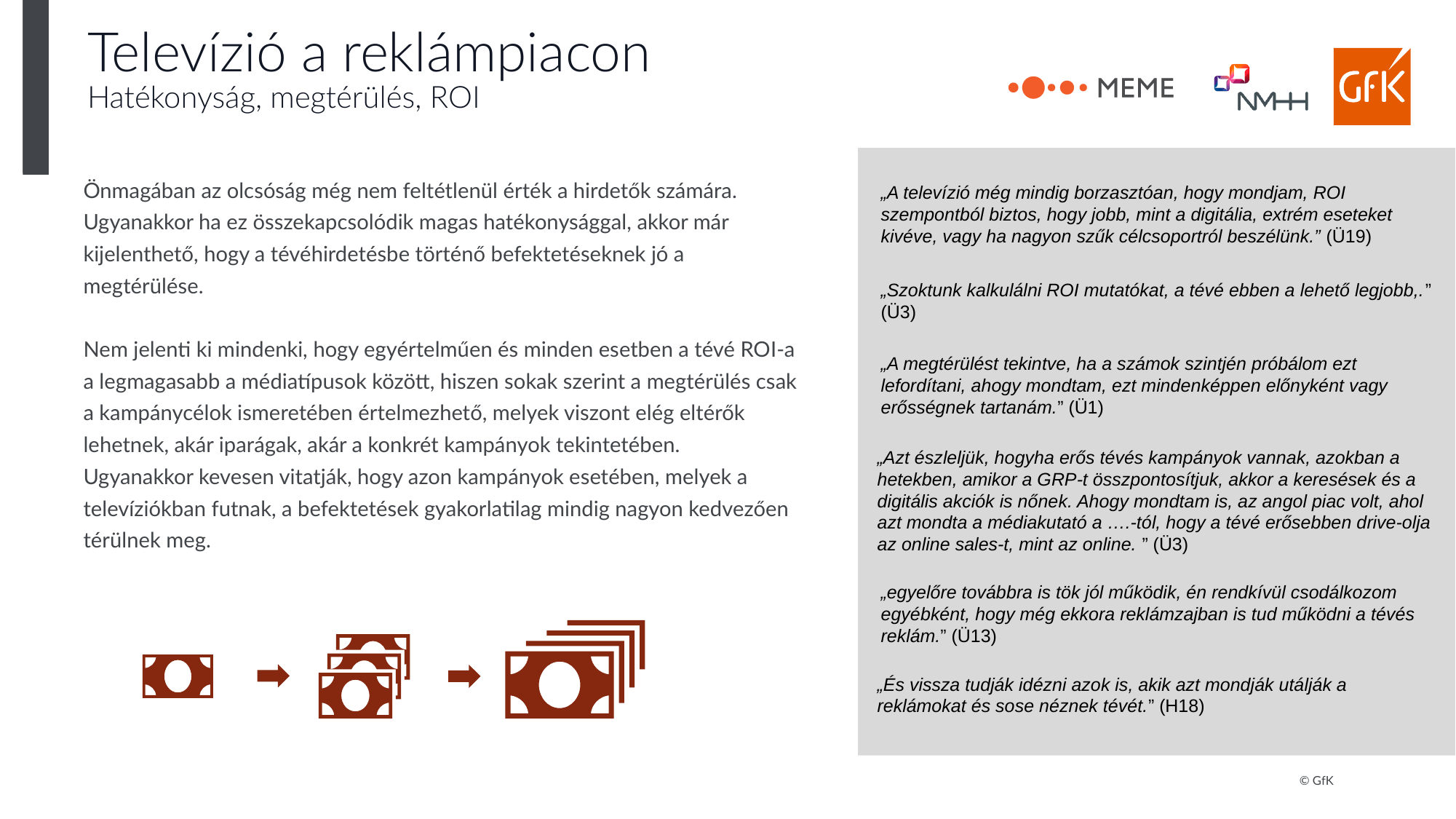

# Televízió a reklámpiacon Hatékonyság, megtérülés, ROI

Önmagában az olcsóság még nem feltétlenül érték a hirdetők számára. Ugyanakkor ha ez összekapcsolódik magas hatékonysággal, akkor már kijelenthető, hogy a tévéhirdetésbe történő befektetéseknek jó a megtérülése.

Nem jelenti ki mindenki, hogy egyértelműen és minden esetben a tévé ROI-a a legmagasabb a médiatípusok között, hiszen sokak szerint a megtérülés csak a kampánycélok ismeretében értelmezhető, melyek viszont elég eltérők lehetnek, akár iparágak, akár a konkrét kampányok tekintetében.
Ugyanakkor kevesen vitatják, hogy azon kampányok esetében, melyek a televíziókban futnak, a befektetések gyakorlatilag mindig nagyon kedvezően térülnek meg.

„A televízió még mindig borzasztóan, hogy mondjam, ROI szempontból biztos, hogy jobb, mint a digitália, extrém eseteket kivéve, vagy ha nagyon szűk célcsoportról beszélünk.” (Ü19)
„Szoktunk kalkulálni ROI mutatókat, a tévé ebben a lehető legjobb,.” (Ü3)

„A megtérülést tekintve, ha a számok szintjén próbálom ezt lefordítani, ahogy mondtam, ezt mindenképpen előnyként vagy erősségnek tartanám.” (Ü1)
„Azt észleljük, hogyha erős tévés kampányok vannak, azokban a hetekben, amikor a GRP-t összpontosítjuk, akkor a keresések és a digitális akciók is nőnek. Ahogy mondtam is, az angol piac volt, ahol azt mondta a médiakutató a ….-tól, hogy a tévé erősebben drive-olja az online sales-t, mint az online. ” (Ü3)
„egyelőre továbbra is tök jól működik, én rendkívül csodálkozom egyébként, hogy még ekkora reklámzajban is tud működni a tévés reklám.” (Ü13)

„És vissza tudják idézni azok is, akik azt mondják utálják a reklámokat és sose néznek tévét.” (H18)